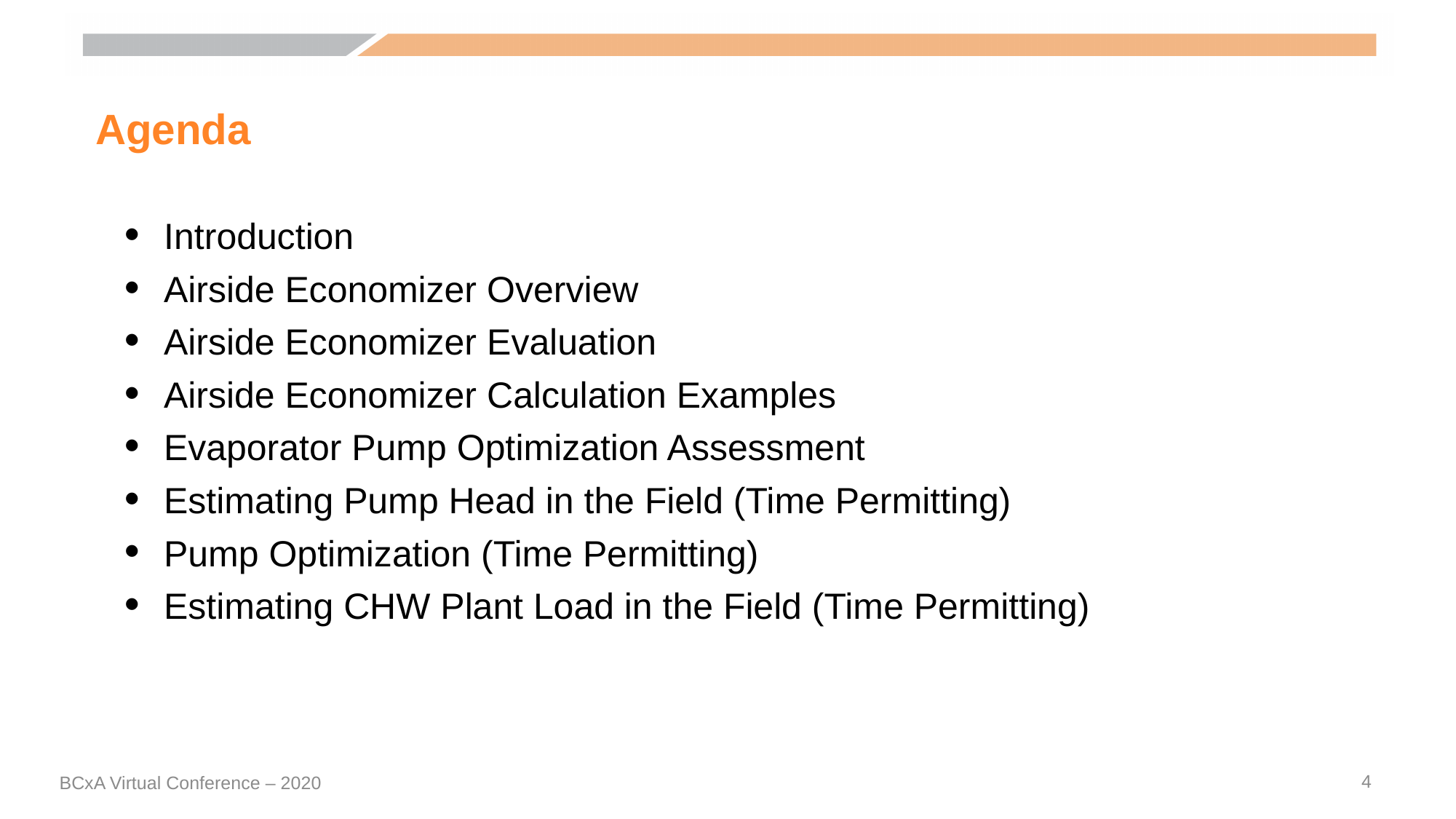

# Agenda
Introduction
Airside Economizer Overview
Airside Economizer Evaluation
Airside Economizer Calculation Examples
Evaporator Pump Optimization Assessment
Estimating Pump Head in the Field (Time Permitting)
Pump Optimization (Time Permitting)
Estimating CHW Plant Load in the Field (Time Permitting)
4
BCxA Virtual Conference – 2020